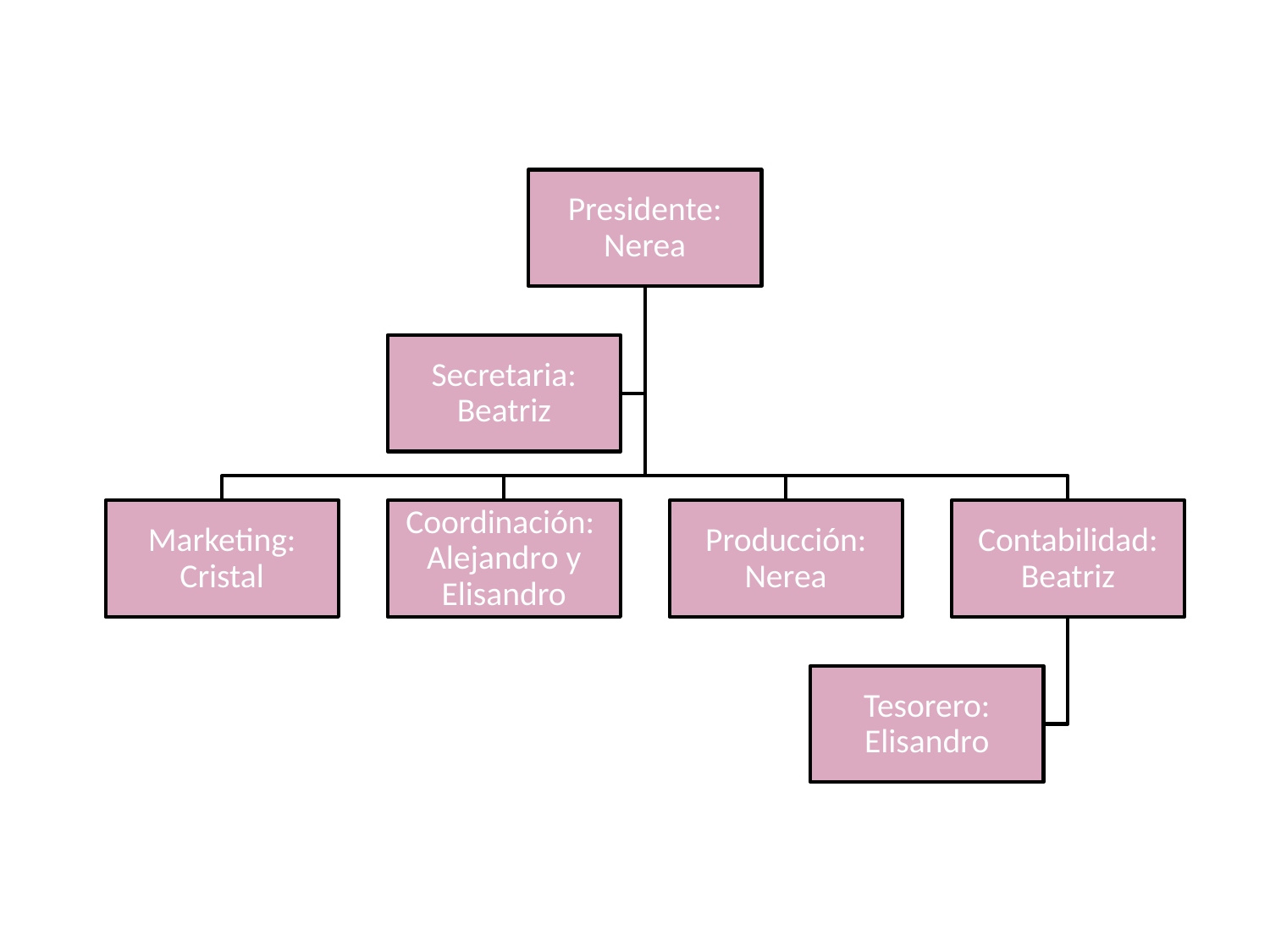

Presidente: Nerea
Marketing: Cristal
Coordinación:  Alejandro y Elisandro
Producción: Nerea
Contabilidad: Beatriz
Tesorero: Elisandro
Secretaria: Beatriz